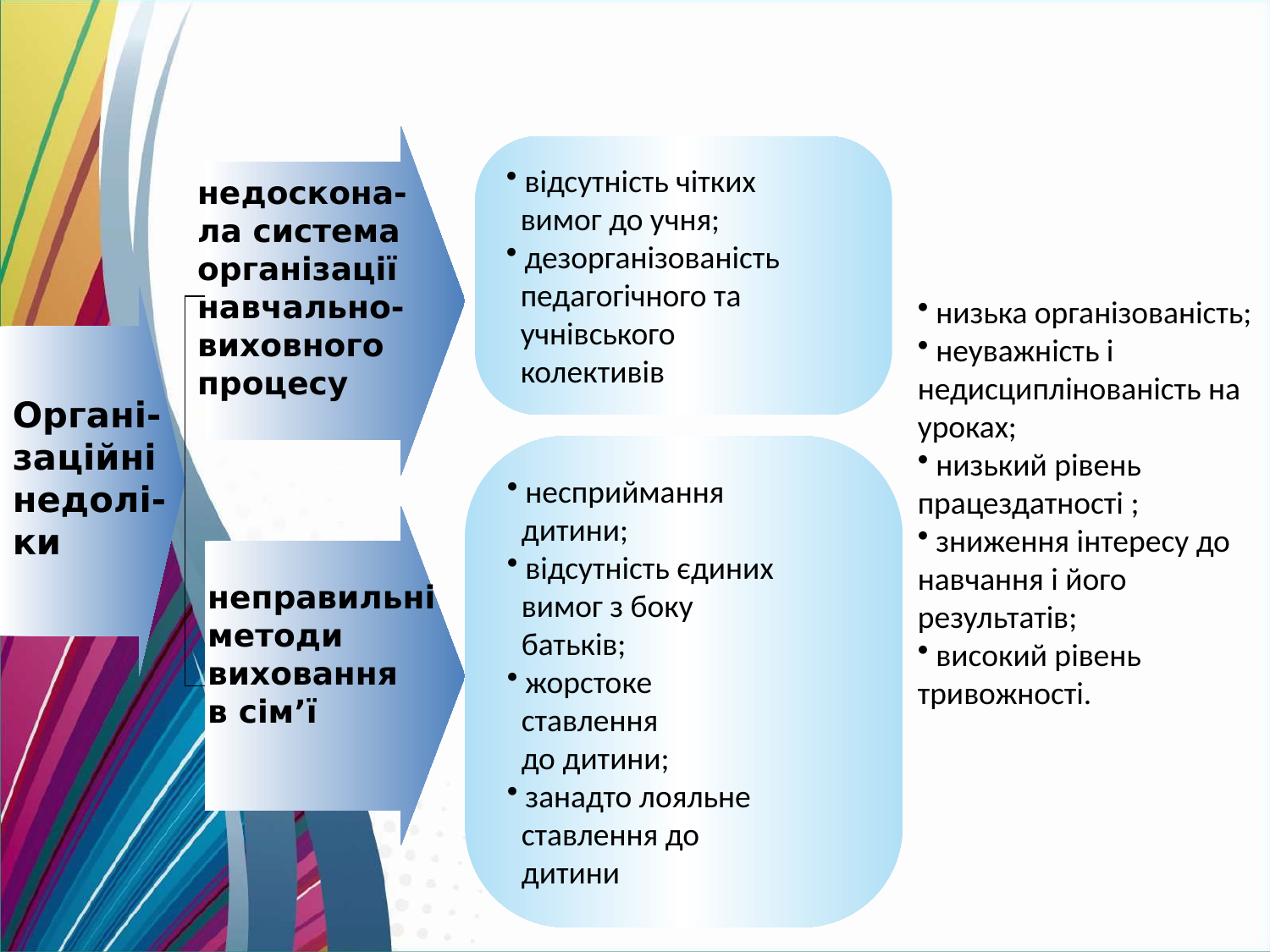

відсутність чітких
  вимог до учня;
 дезорганізованість
  педагогічного та
  учнівського
  колективів
недоскона-ла система організації навчально-виховного процесу
 низька організованість;
 неуважність і недисциплінованість на уроках;
 низький рівень працездатності ;
 зниження інтересу до навчання і його результатів;
 високий рівень тривожності.

Органі-заційні
недолі-ки
 несприймання
  дитини;
 відсутність єдиних
  вимог з боку
  батьків;
 жорстоке
  ставлення
  до дитини;
 занадто лояльне
  ставлення до
  дитини

неправильні методи виховання
в сім’ї